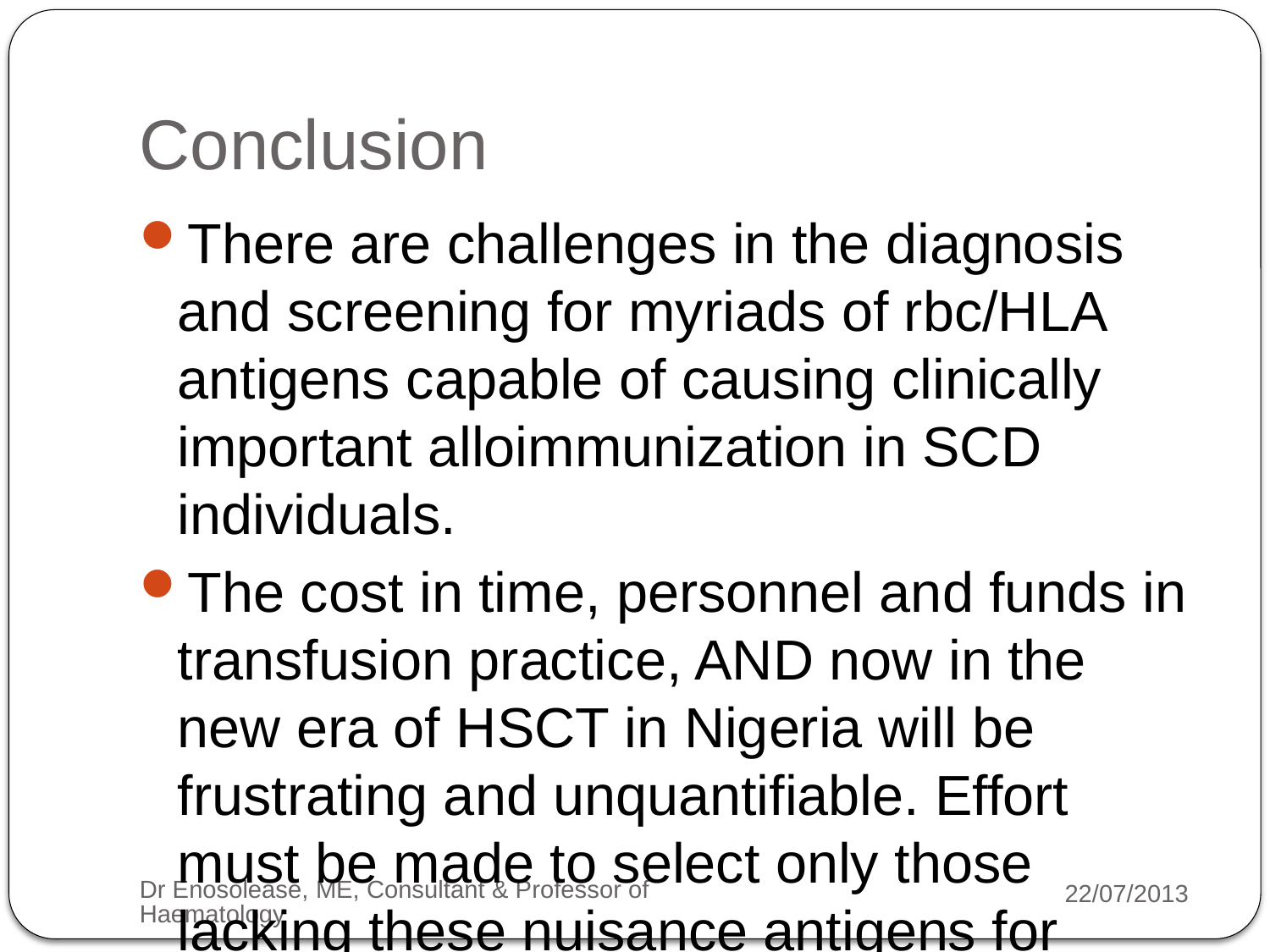

# Conclusion
There are challenges in the diagnosis and screening for myriads of rbc/HLA antigens capable of causing clinically important alloimmunization in SCD individuals.
The cost in time, personnel and funds in transfusion practice, AND now in the new era of HSCT in Nigeria will be frustrating and unquantifiable. Effort must be made to select only those lacking these nuisance antigens for HSCs donations to avoid unwarranted rejection.
Dr Enosolease, ME, Consultant & Professor of Haematology
22/07/2013